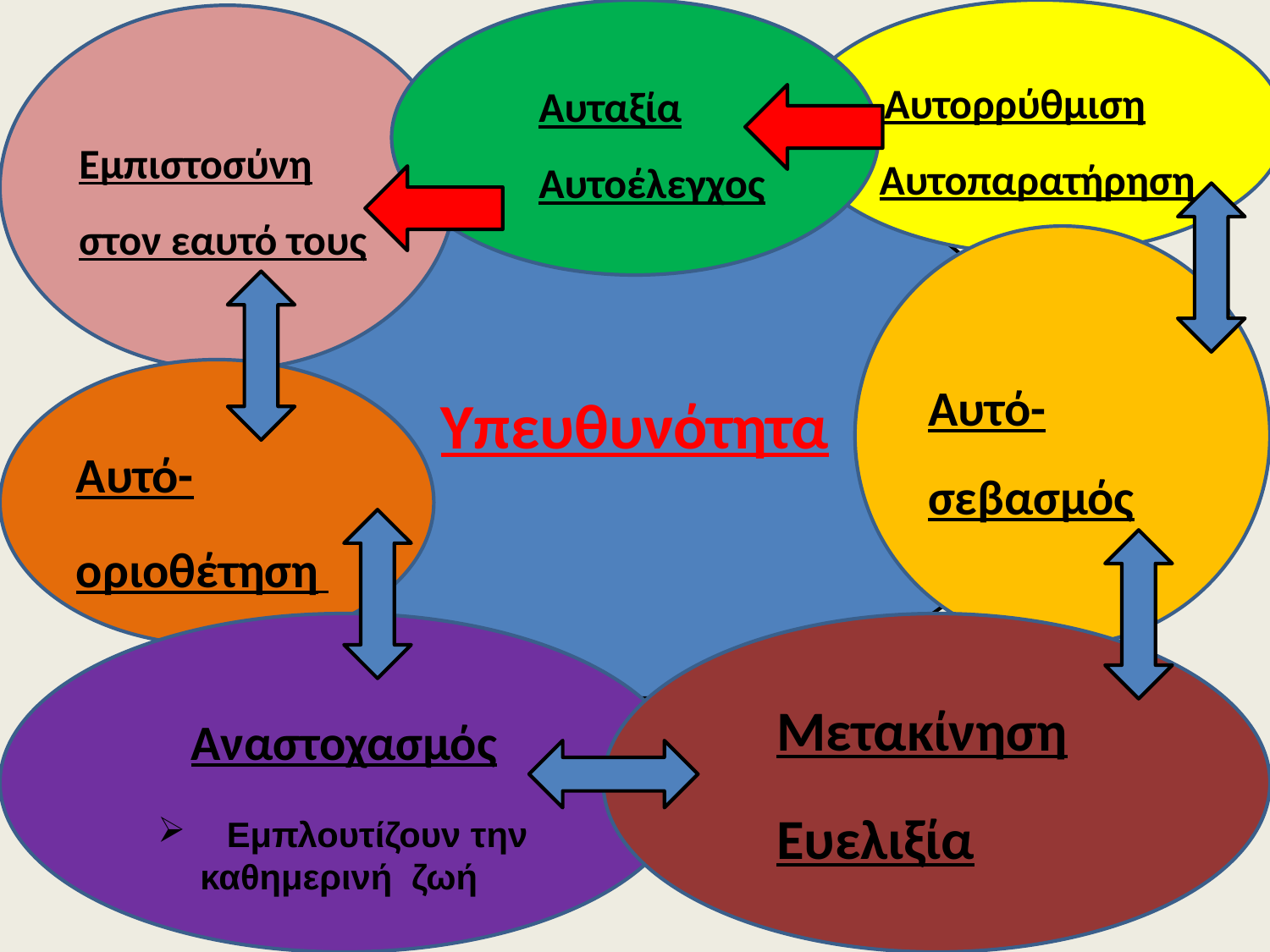

Αυταξία
Αυτοέλεγχος

Αυτορρύθμιση
Αυτοπαρατήρηση
Εμπιστοσύνη στον εαυτό τους

Υπευθυνότητα

Αυτό-
σεβασμός

Αυτό-οριοθέτηση

Αναστοχασμός

    Εμπλουτίζουν την καθημερινή  ζωή

Μετακίνηση
Ευελιξία